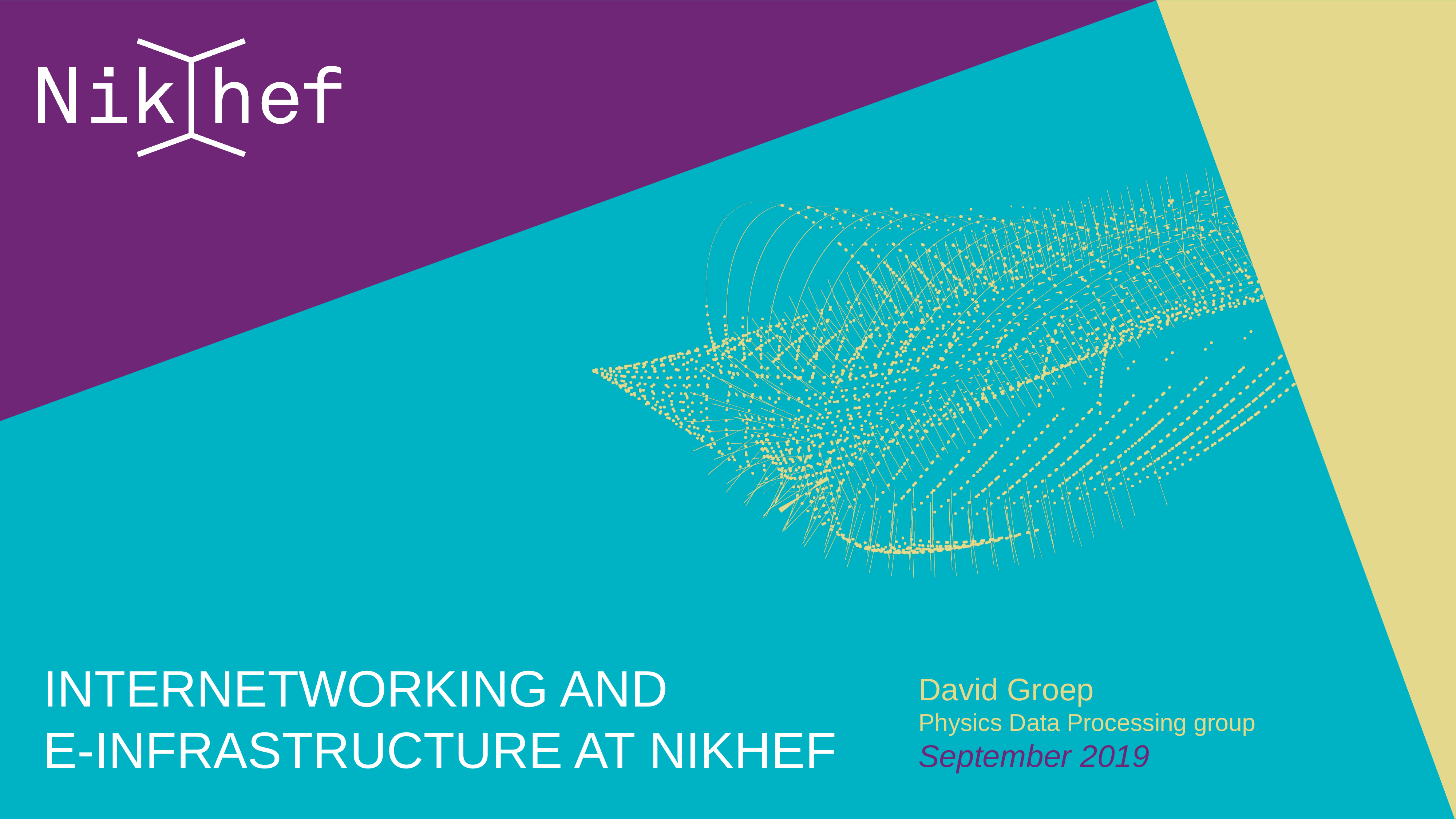

David Groep
Physics Data Processing group
September 2019
# Internetworking and e-Infrastructure at Nikhef